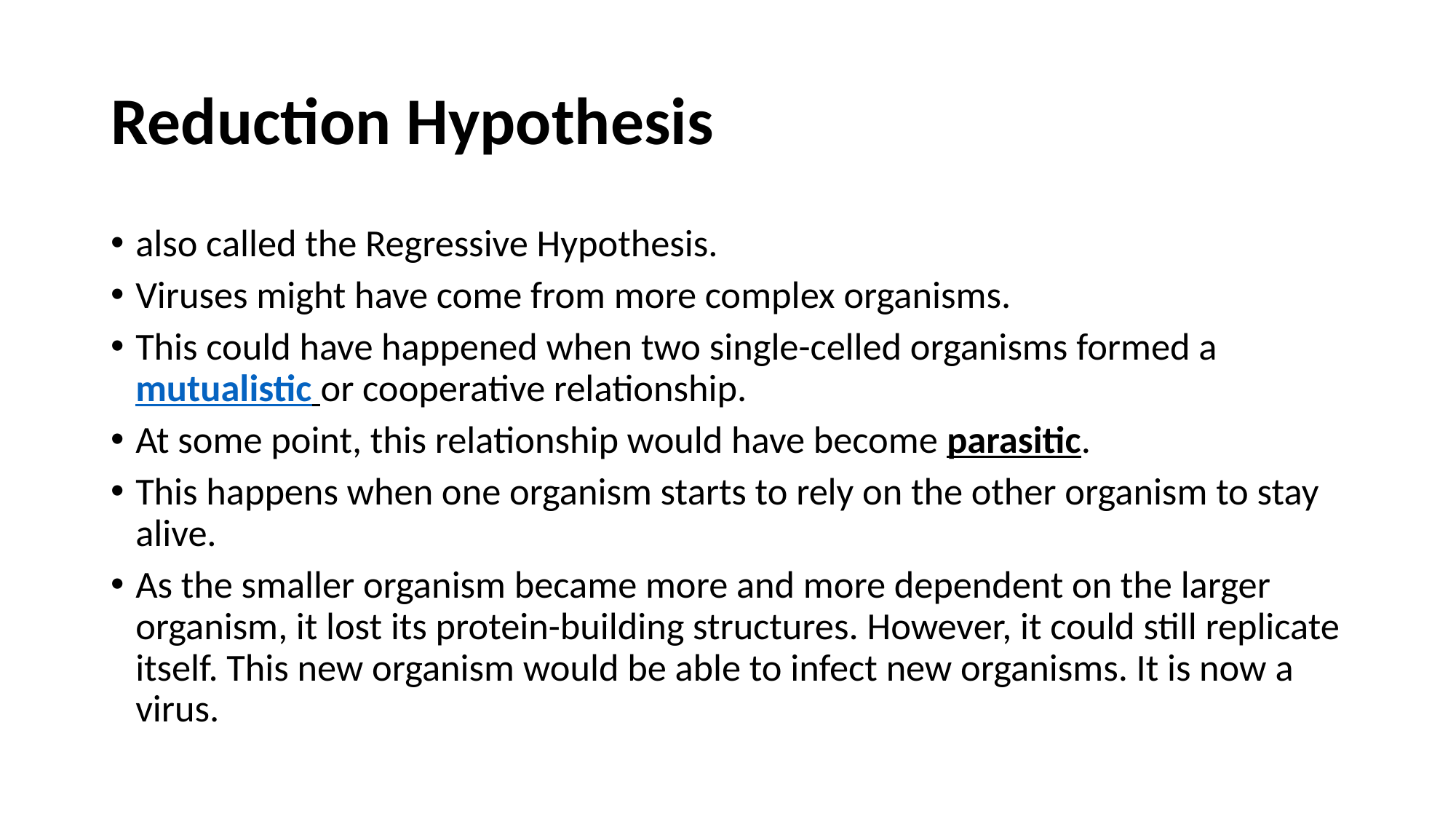

# Reduction Hypothesis
also called the Regressive Hypothesis.
Viruses might have come from more complex organisms.
This could have happened when two single-celled organisms formed a mutualistic or cooperative relationship.
At some point, this relationship would have become parasitic.
This happens when one organism starts to rely on the other organism to stay alive.
As the smaller organism became more and more dependent on the larger organism, it lost its protein-building structures. However, it could still replicate itself. This new organism would be able to infect new organisms. It is now a virus.